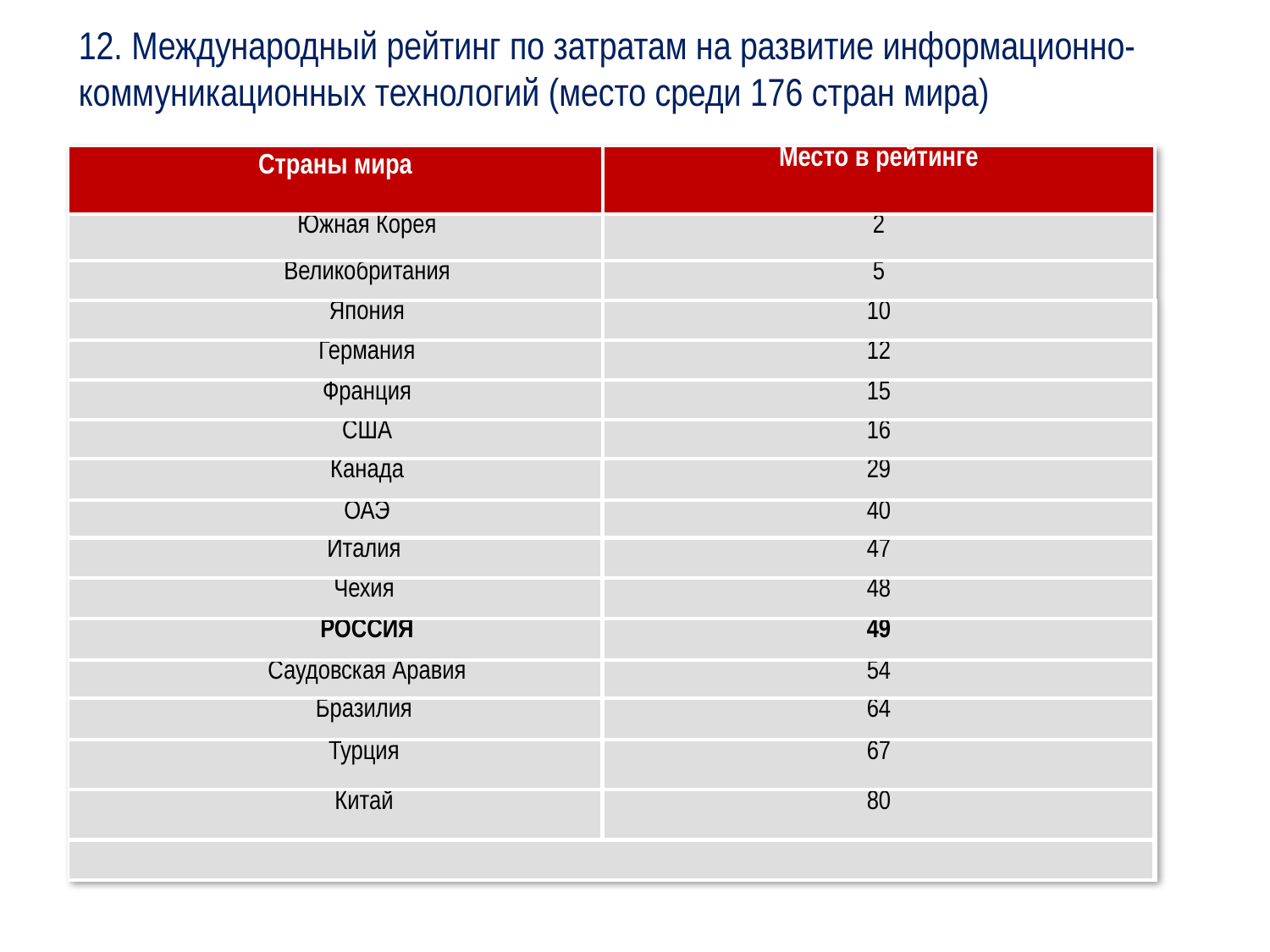

12. Международный рейтинг по затратам на развитие информационно-коммуникационных технологий (место среди 176 стран мира)
#
| Страны мира | Место в рейтинге |
| --- | --- |
| Южная Корея | 2 |
| Великобритания | 5 |
| Япония | 10 |
| Германия | 12 |
| Франция | 15 |
| США | 16 |
| Канада | 29 |
| ОАЭ | 40 |
| Италия | 47 |
| Чехия | 48 |
| РОССИЯ | 49 |
| Саудовская Аравия | 54 |
| Бразилия | 64 |
| Турция | 67 |
| Китай | 80 |
|  |  |